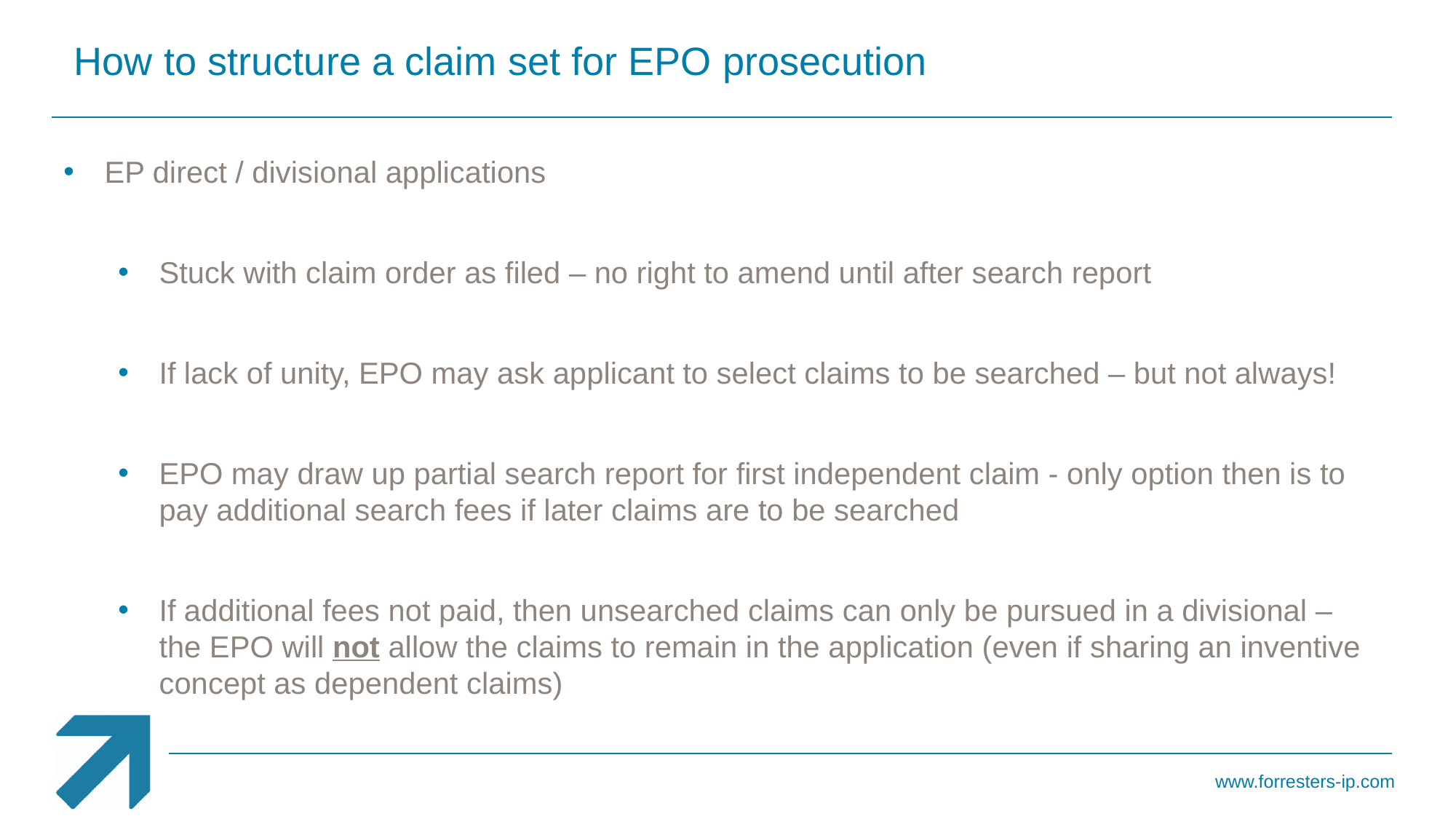

How to structure a claim set for EPO prosecution
EP direct / divisional applications

Stuck with claim order as filed – no right to amend until after search report

If lack of unity, EPO may ask applicant to select claims to be searched – but not always!

EPO may draw up partial search report for first independent claim - only option then is to pay additional search fees if later claims are to be searched

If additional fees not paid, then unsearched claims can only be pursued in a divisional – the EPO will not allow the claims to remain in the application (even if sharing an inventive concept as dependent claims)